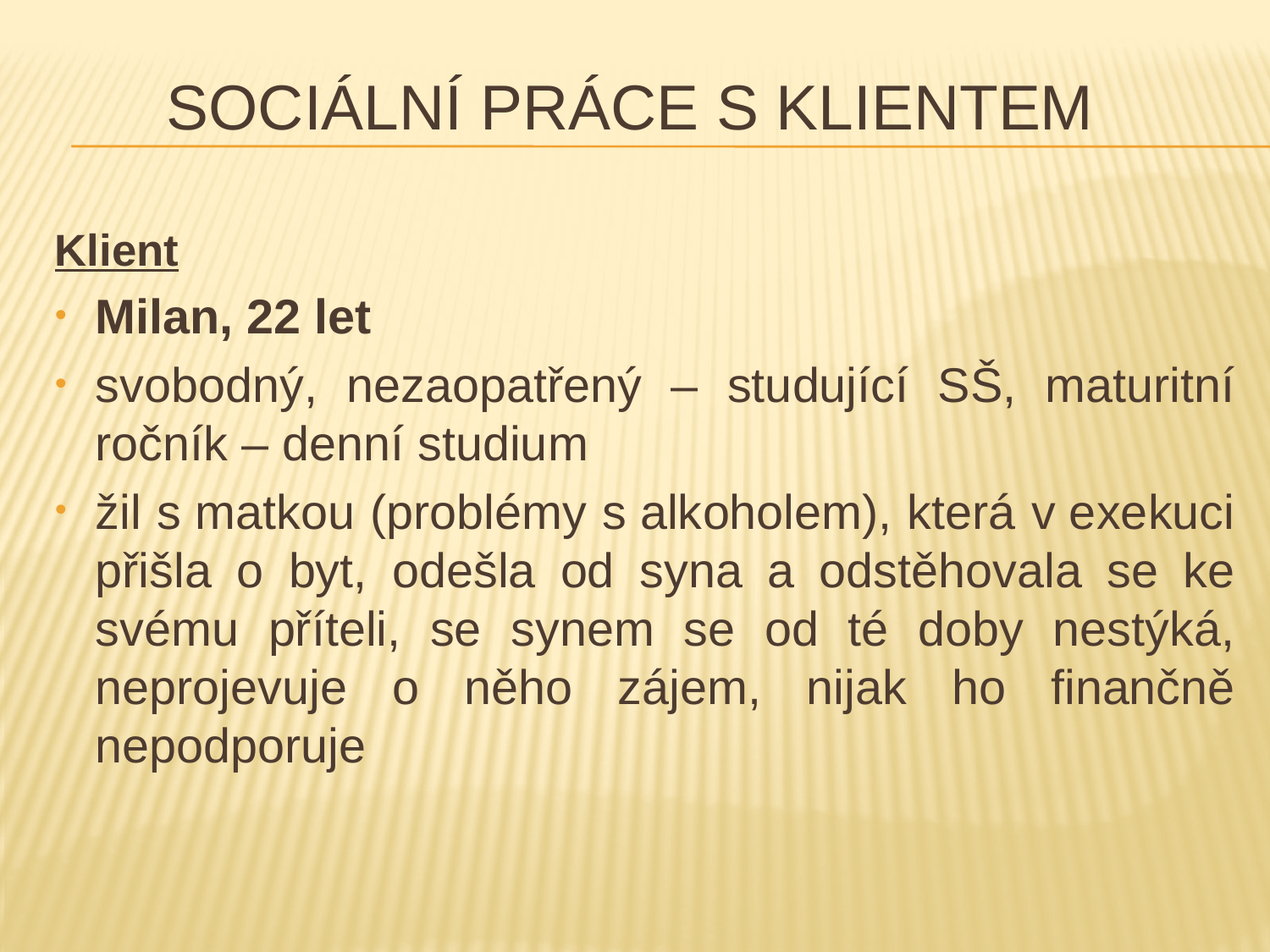

# Sociální práce s klientem
Klient
Milan, 22 let
svobodný, nezaopatřený – studující SŠ, maturitní ročník – denní studium
žil s matkou (problémy s alkoholem), která v exekuci přišla o byt, odešla od syna a odstěhovala se ke svému příteli, se synem se od té doby nestýká, neprojevuje o něho zájem, nijak ho finančně nepodporuje